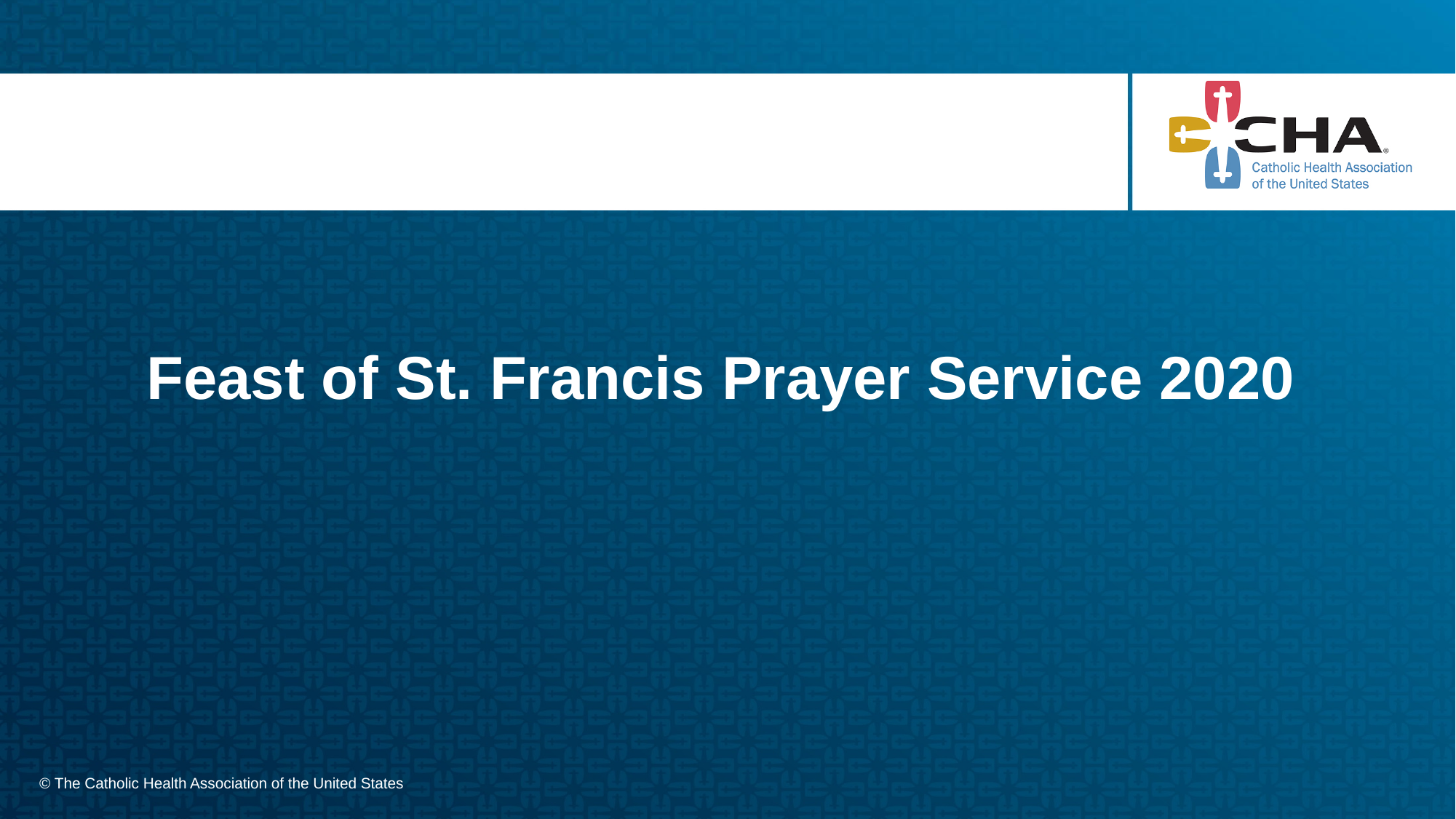

# Feast of St. Francis Prayer Service 2020